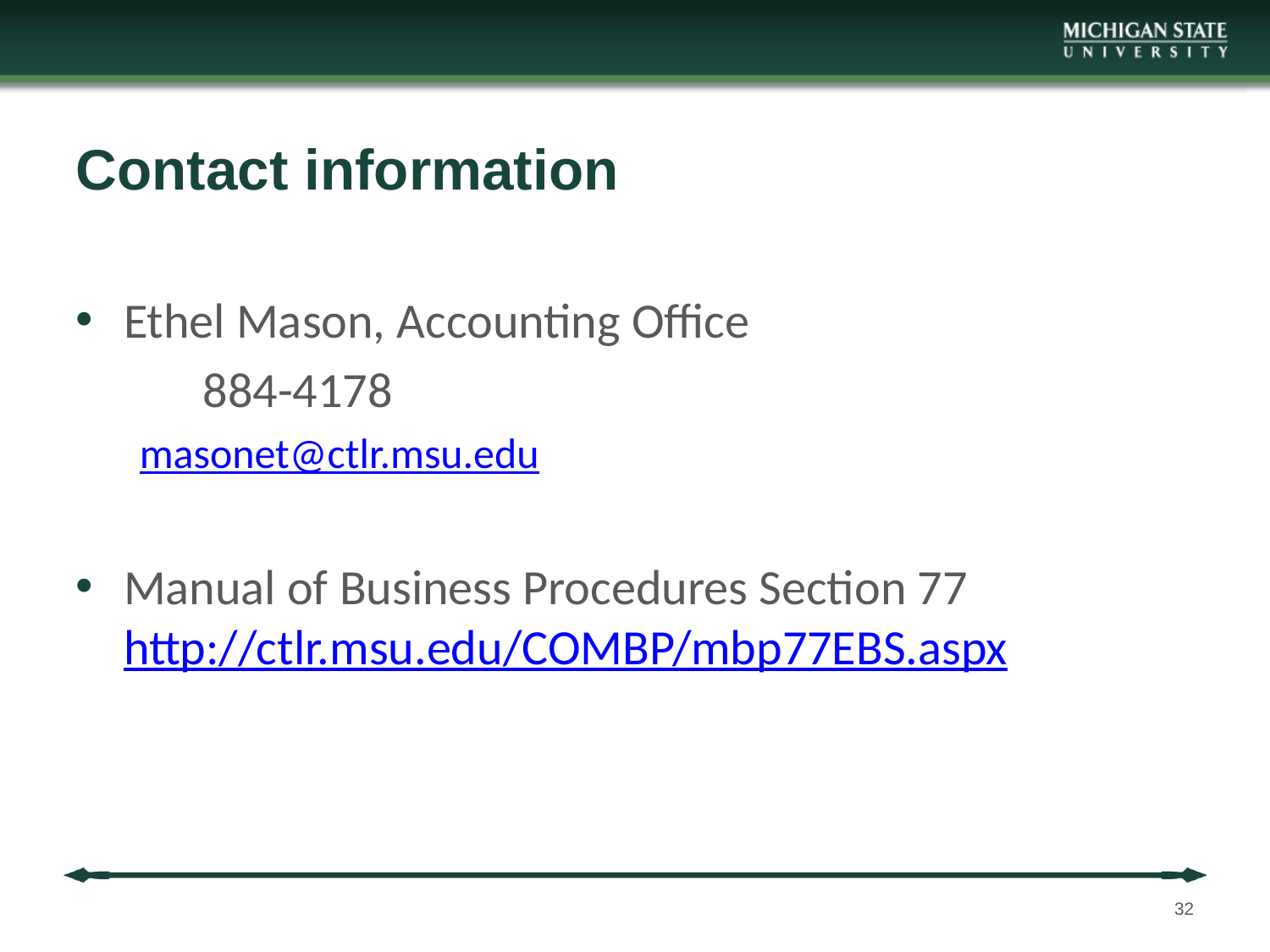

# Contact information

Ethel Mason, Accounting Office
	884-4178
masonet@ctlr.msu.edu

Manual of Business Procedures Section 77 http://ctlr.msu.edu/COMBP/mbp77EBS.aspx

32